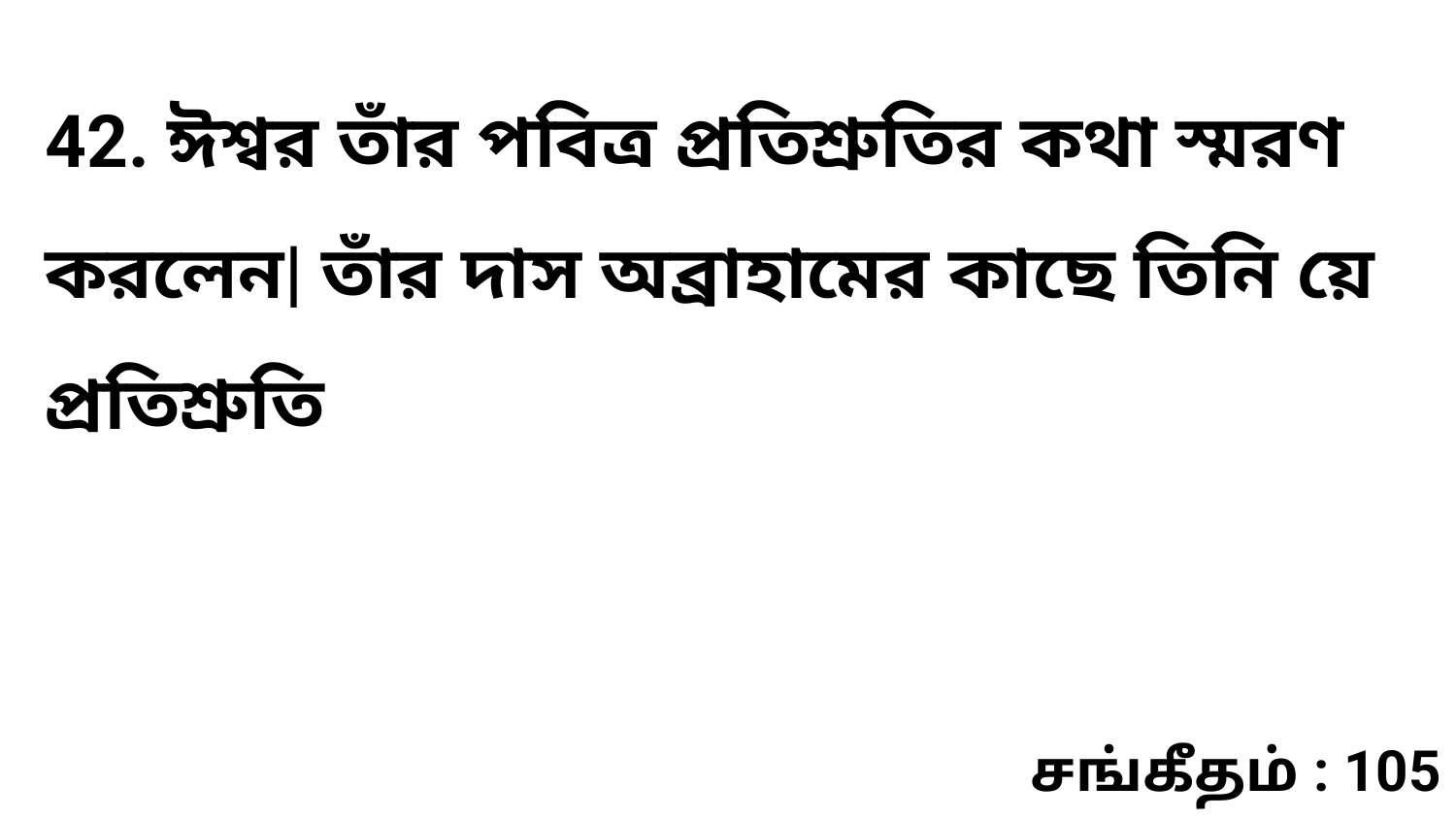

42. ঈশ্বর তাঁর পবিত্র প্রতিশ্রুতির কথা স্মরণ করলেন| তাঁর দাস অব্রাহামের কাছে তিনি য়ে প্রতিশ্রুতি
சங்கீதம் : 105